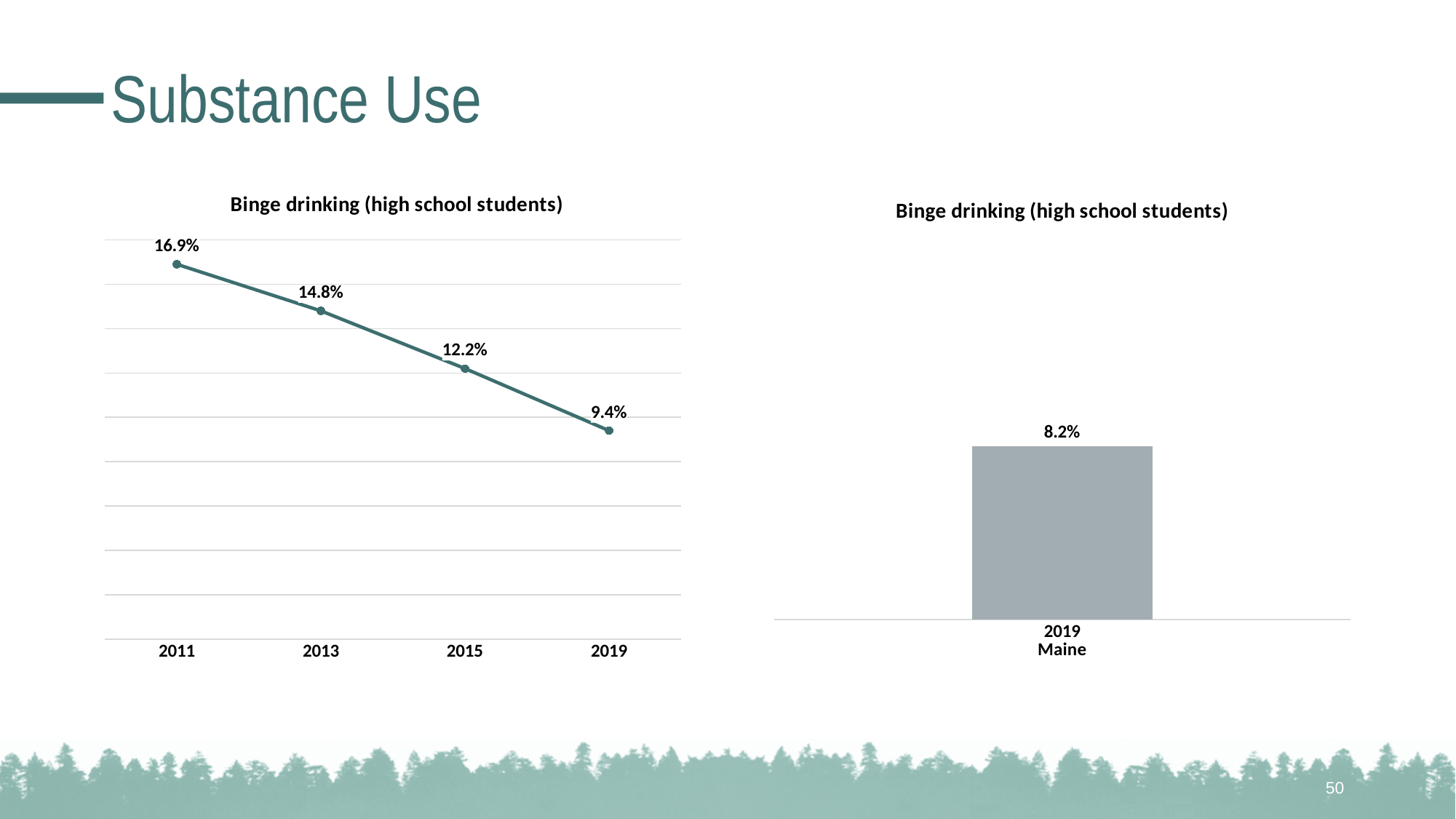

# Substance Use

### Chart: Binge drinking (high school students)

| Category |  |
|---|---|
| 2011 | 0.169 |
| 2013 | 0.148 |
| 2015 | 0.122 |
| 2019 | 0.0939795288003774 |

### Chart: Binge drinking (high school students)

| Category |  |
|---|---|
| 2019
Maine | 0.082 |
50